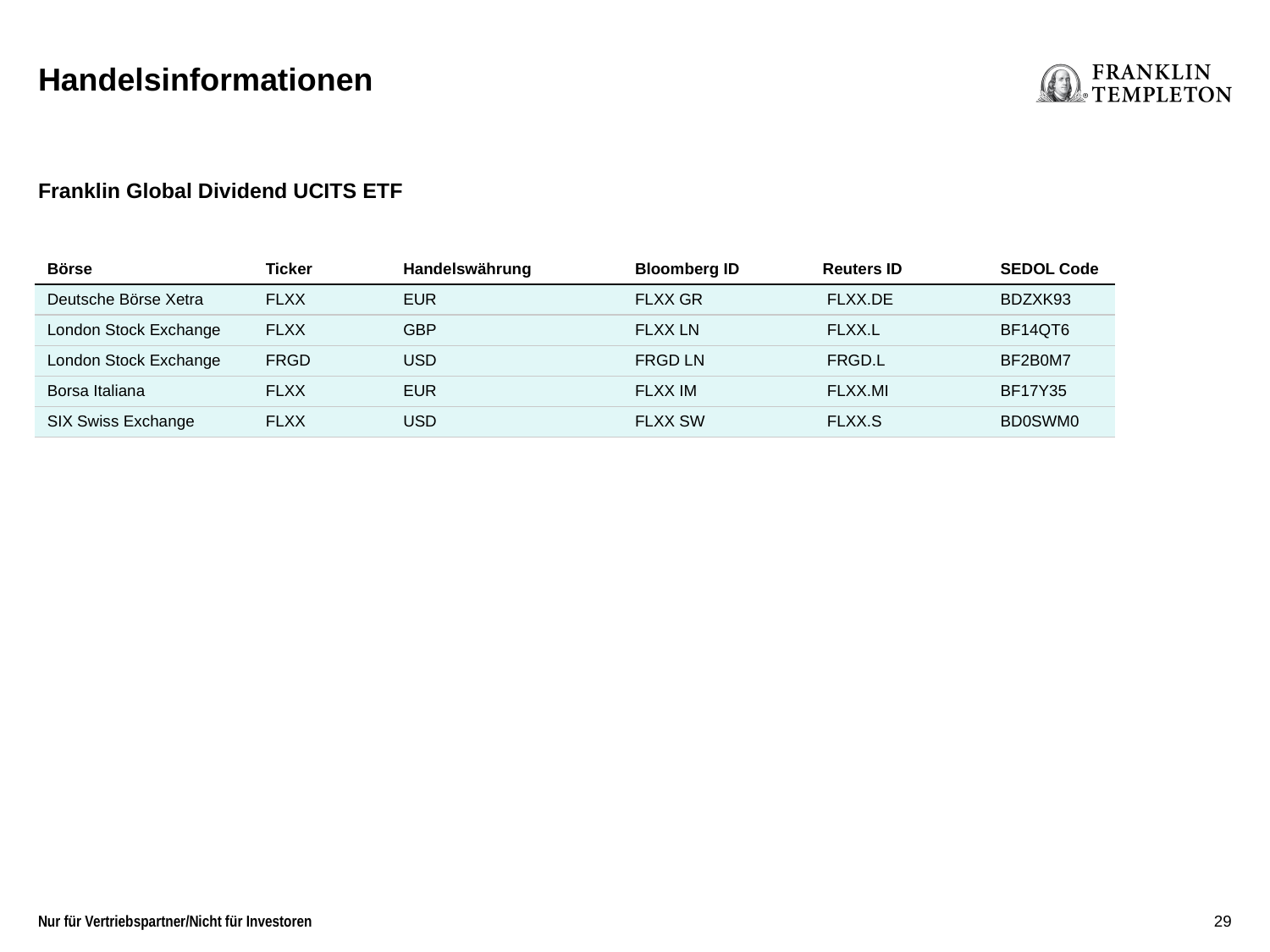

# Handelsinformationen
Franklin Global Dividend UCITS ETF

| Börse | Ticker | Handelswährung | Bloomberg ID | Reuters ID | SEDOL Code |
| --- | --- | --- | --- | --- | --- |
| Deutsche Börse Xetra | FLXX | EUR | FLXX GR | FLXX.DE | BDZXK93 |
| London Stock Exchange | FLXX | GBP | FLXX LN | FLXX.L | BF14QT6 |
| London Stock Exchange | FRGD | USD | FRGD LN | FRGD.L | BF2B0M7 |
| Borsa Italiana | FLXX | EUR | FLXX IM | FLXX.MI | BF17Y35 |
| SIX Swiss Exchange | FLXX | USD | FLXX SW | FLXX.S | BD0SWM0 |
29
Nur für Vertriebspartner/Nicht für Investoren